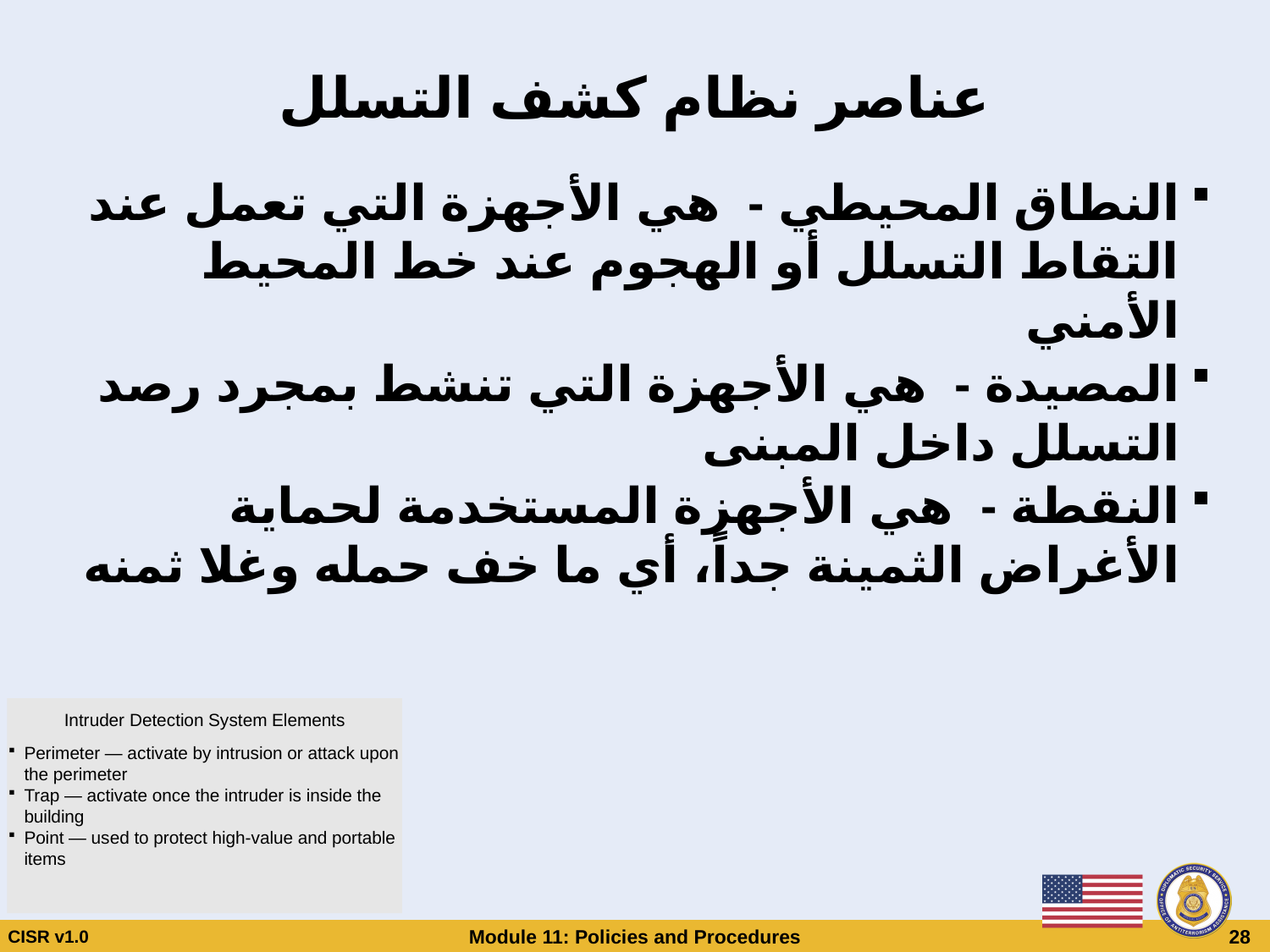

# عناصر نظام كشف التسلل
النطاق المحيطي -  هي الأجهزة التي تعمل عند التقاط التسلل أو الهجوم عند خط المحيط الأمني
المصيدة -  هي الأجهزة التي تنشط بمجرد رصد التسلل داخل المبنى
النقطة -  هي الأجهزة المستخدمة لحماية الأغراض الثمينة جداً، أي ما خف حمله وغلا ثمنه
Intruder Detection System Elements
Perimeter — activate by intrusion or attack upon the perimeter
Trap — activate once the intruder is inside the building
Point — used to protect high-value and portable items
CISR v1.0
Module 11: Policies and Procedures
 28